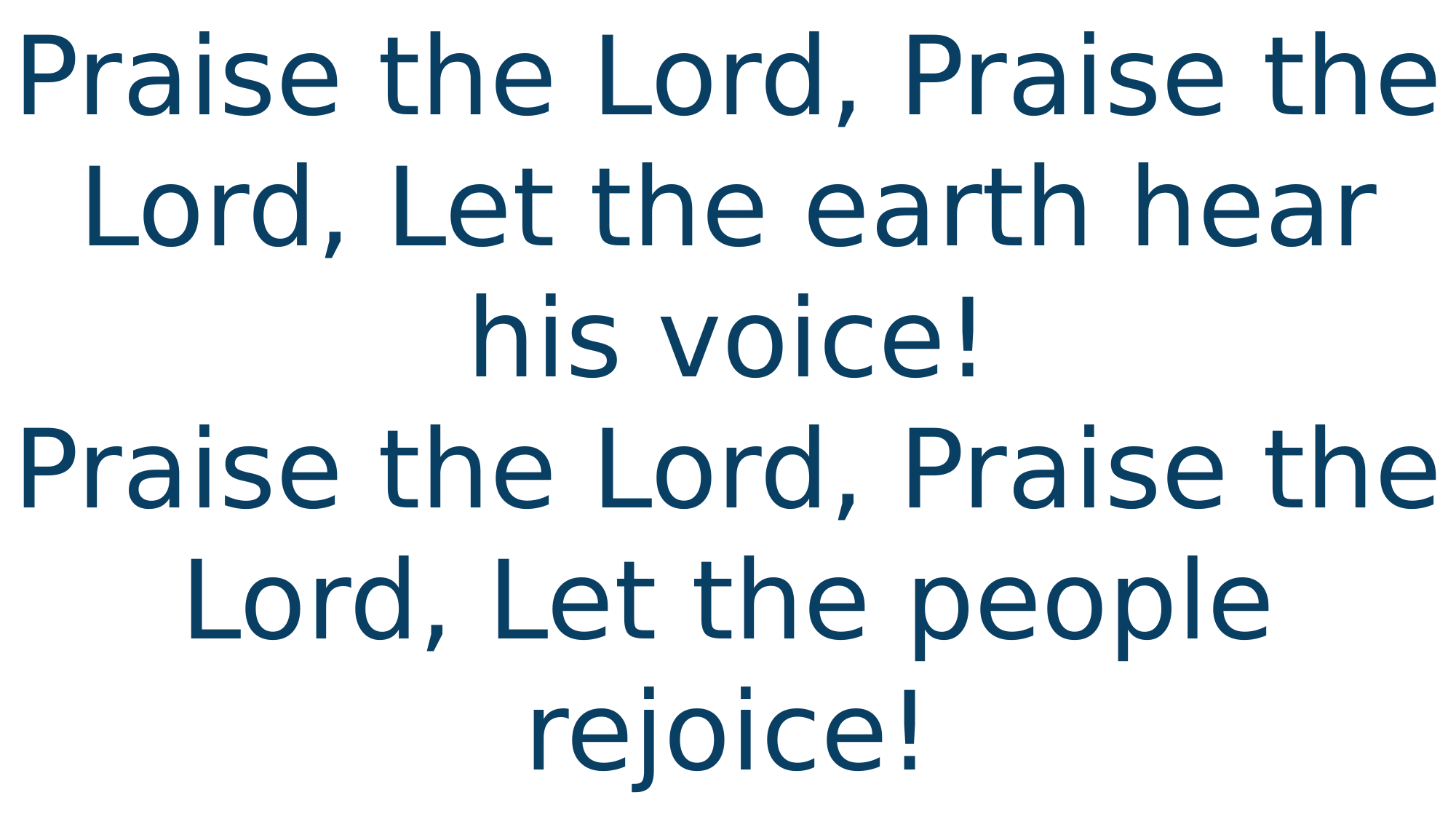

Praise the Lord, Praise the Lord, Let the earth hear his voice!
Praise the Lord, Praise the Lord, Let the people rejoice!